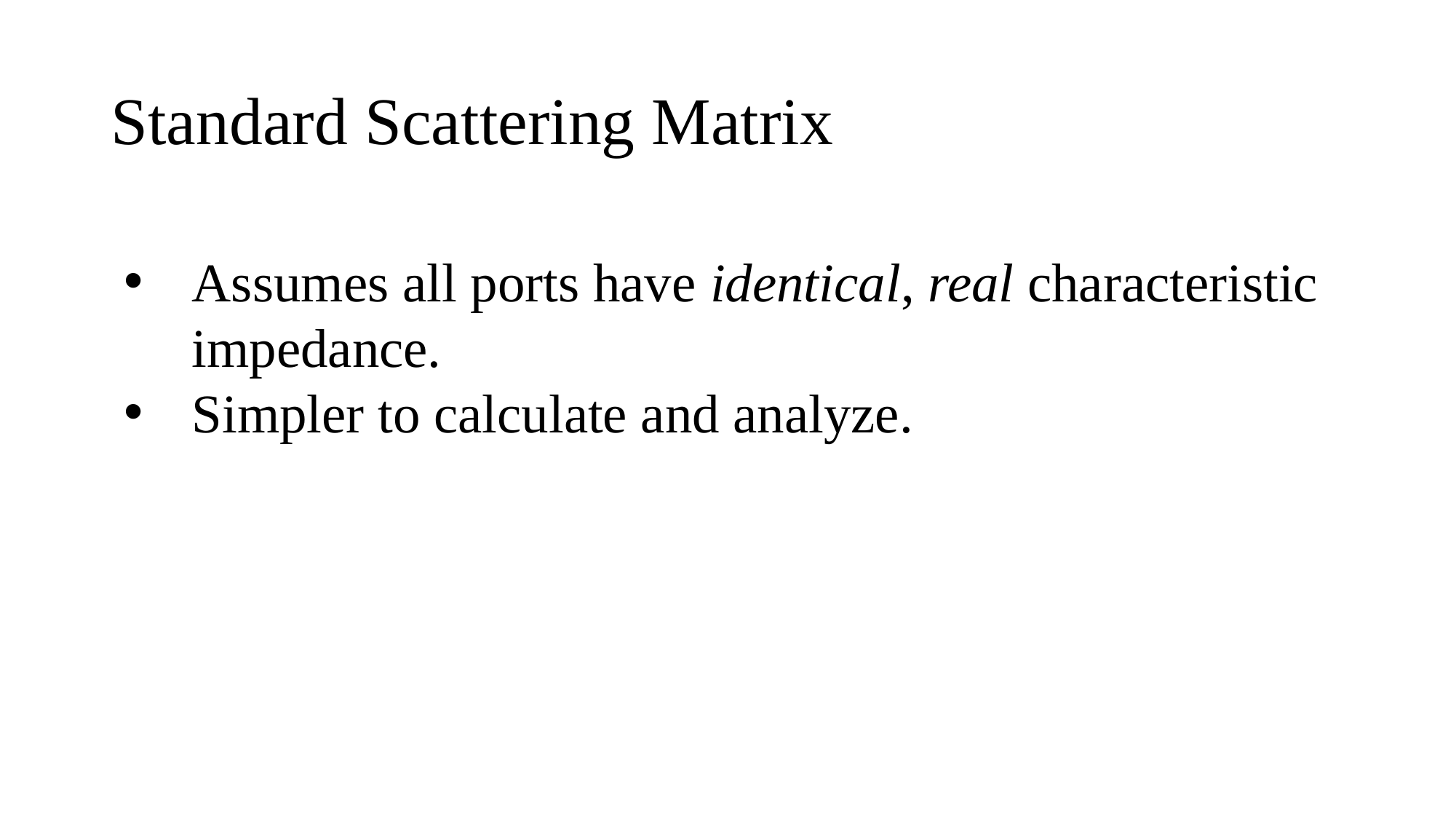

# Standard Scattering Matrix
Assumes all ports have identical, real characteristic impedance.
Simpler to calculate and analyze.